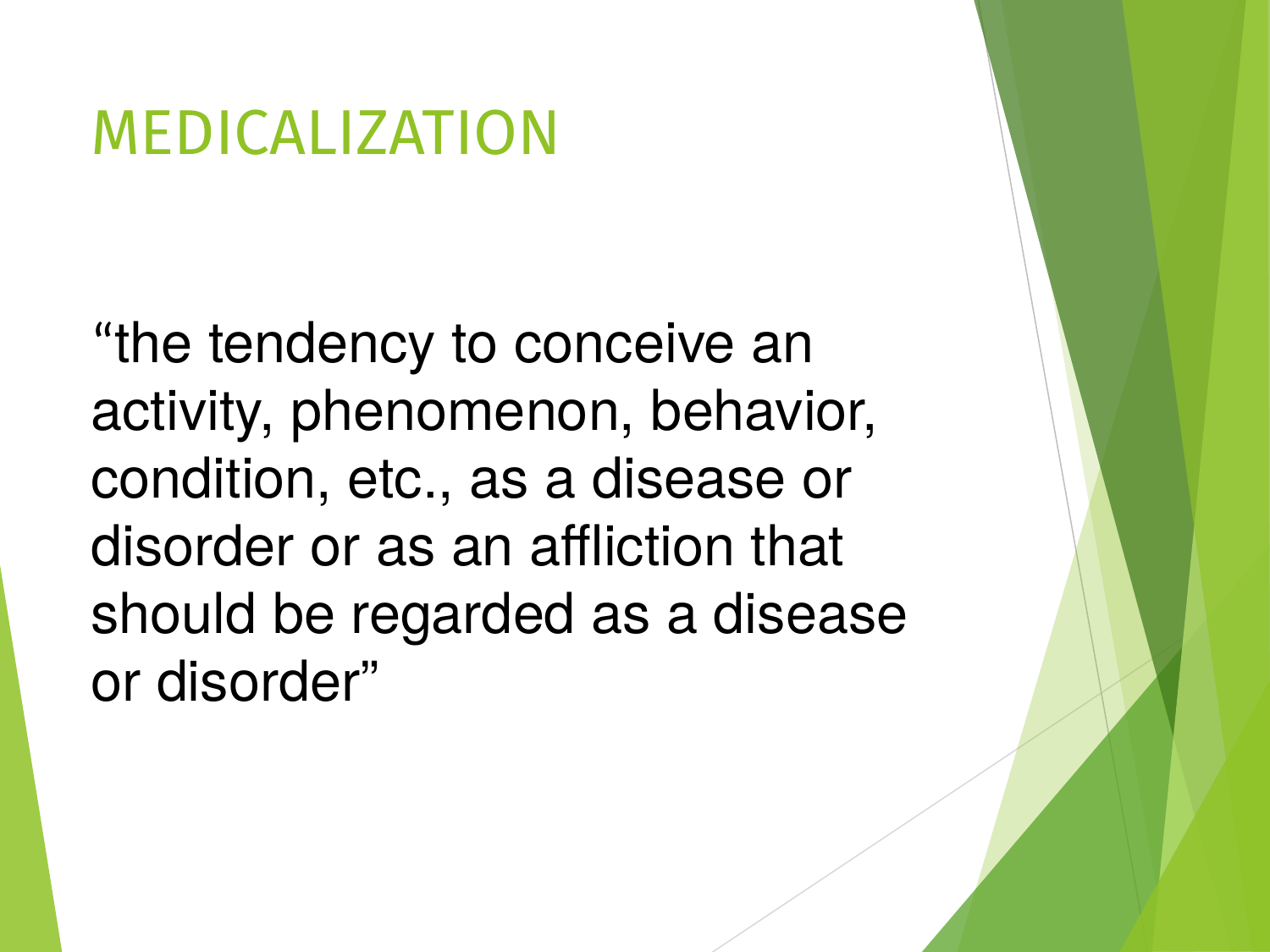

# MEDICALIZATION
“the tendency to conceive an activity, phenomenon, behavior, condition, etc., as a disease or disorder or as an affliction that should be regarded as a disease or disorder”